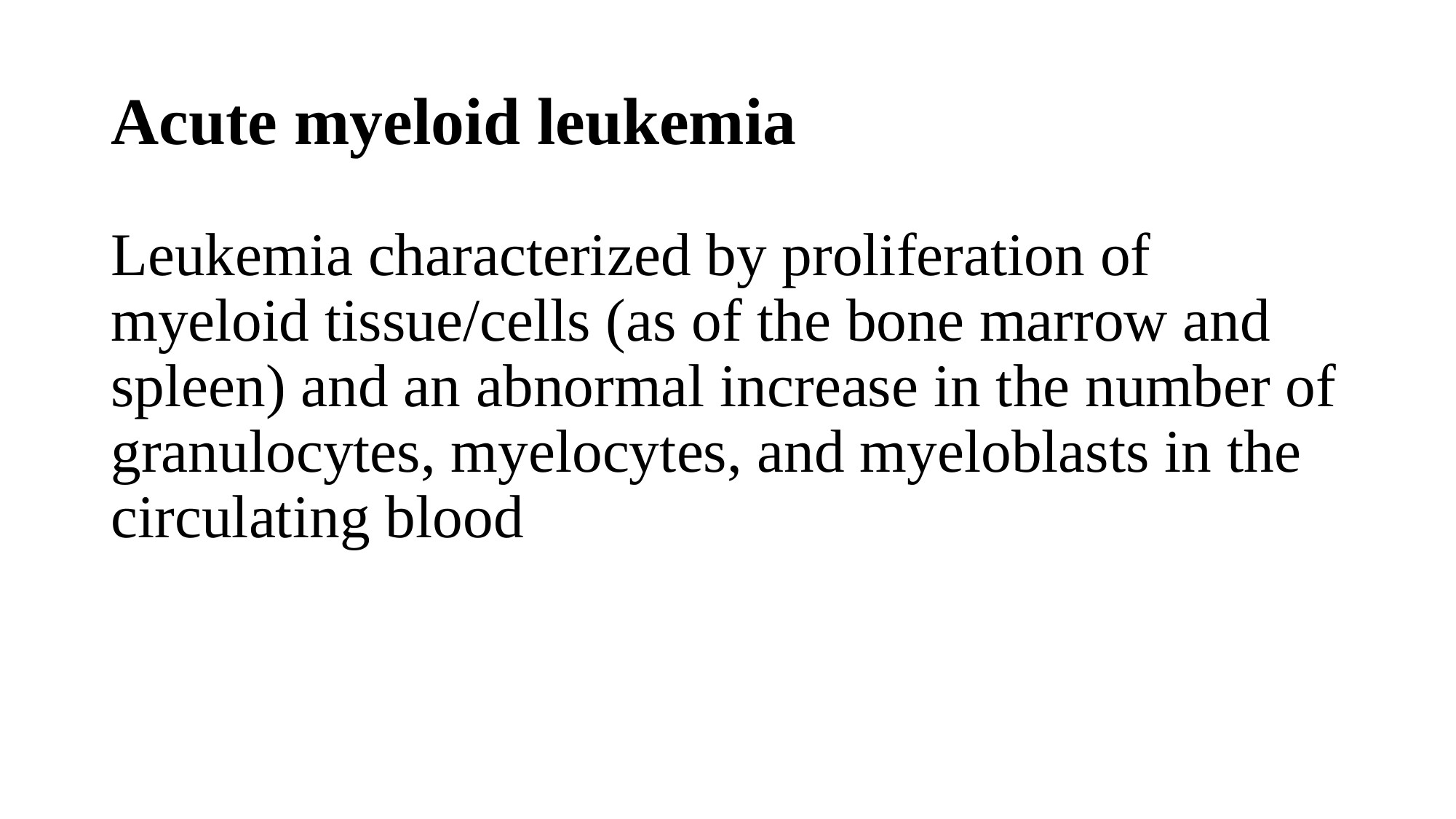

# Acute myeloid leukemia
Leukemia characterized by proliferation of myeloid tissue/cells (as of the bone marrow and spleen) and an abnormal increase in the number of granulocytes, myelocytes, and myeloblasts in the circulating blood